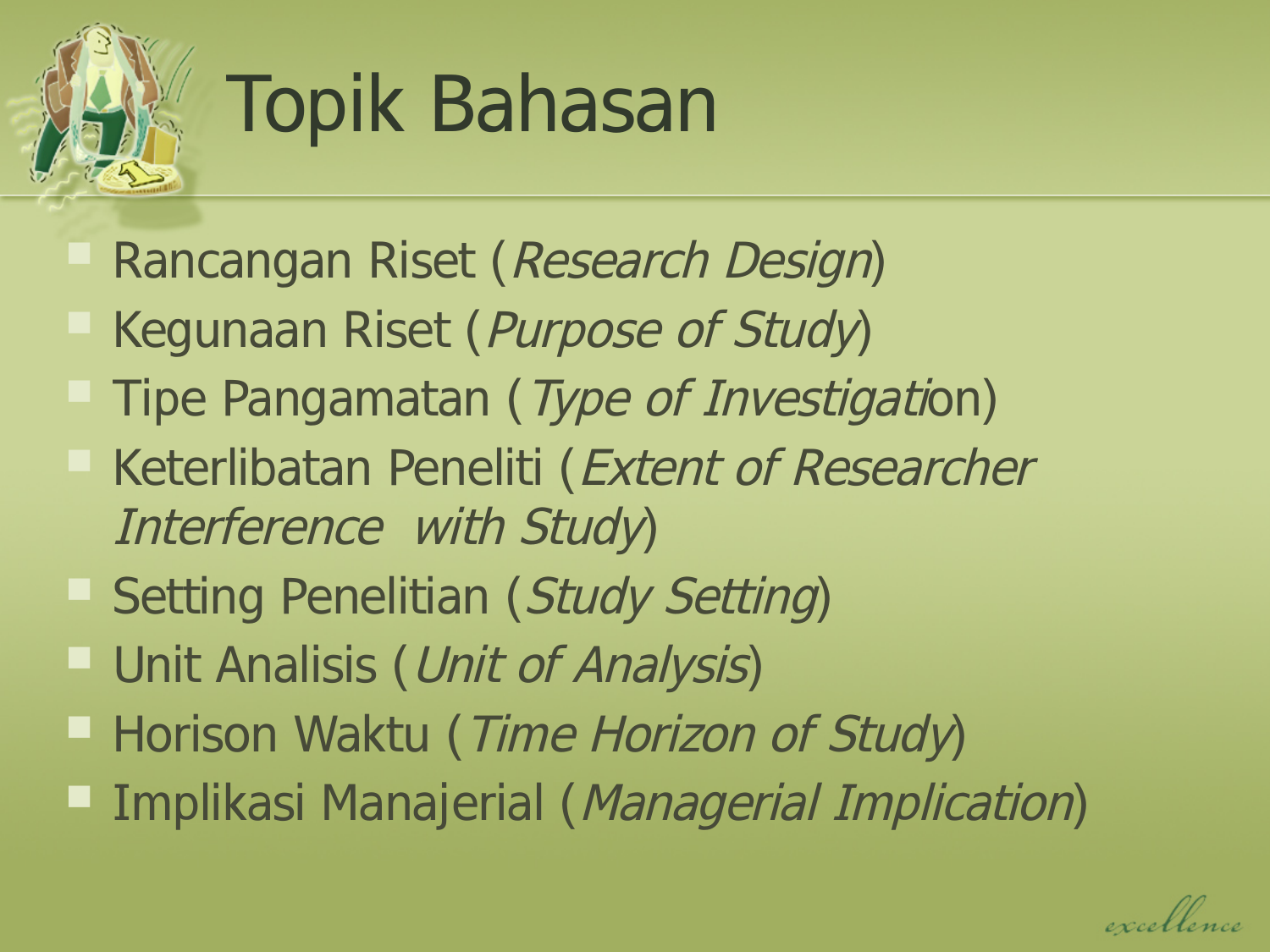

# Topik Bahasan
Rancangan Riset (Research Design)
Kegunaan Riset (Purpose of Study)
Tipe Pangamatan (Type of Investigation)
Keterlibatan Peneliti (Extent of Researcher Interference  with Study)
Setting Penelitian (Study Setting)
Unit Analisis (Unit of Analysis)
Horison Waktu (Time Horizon of Study)
Implikasi Manajerial (Managerial Implication)